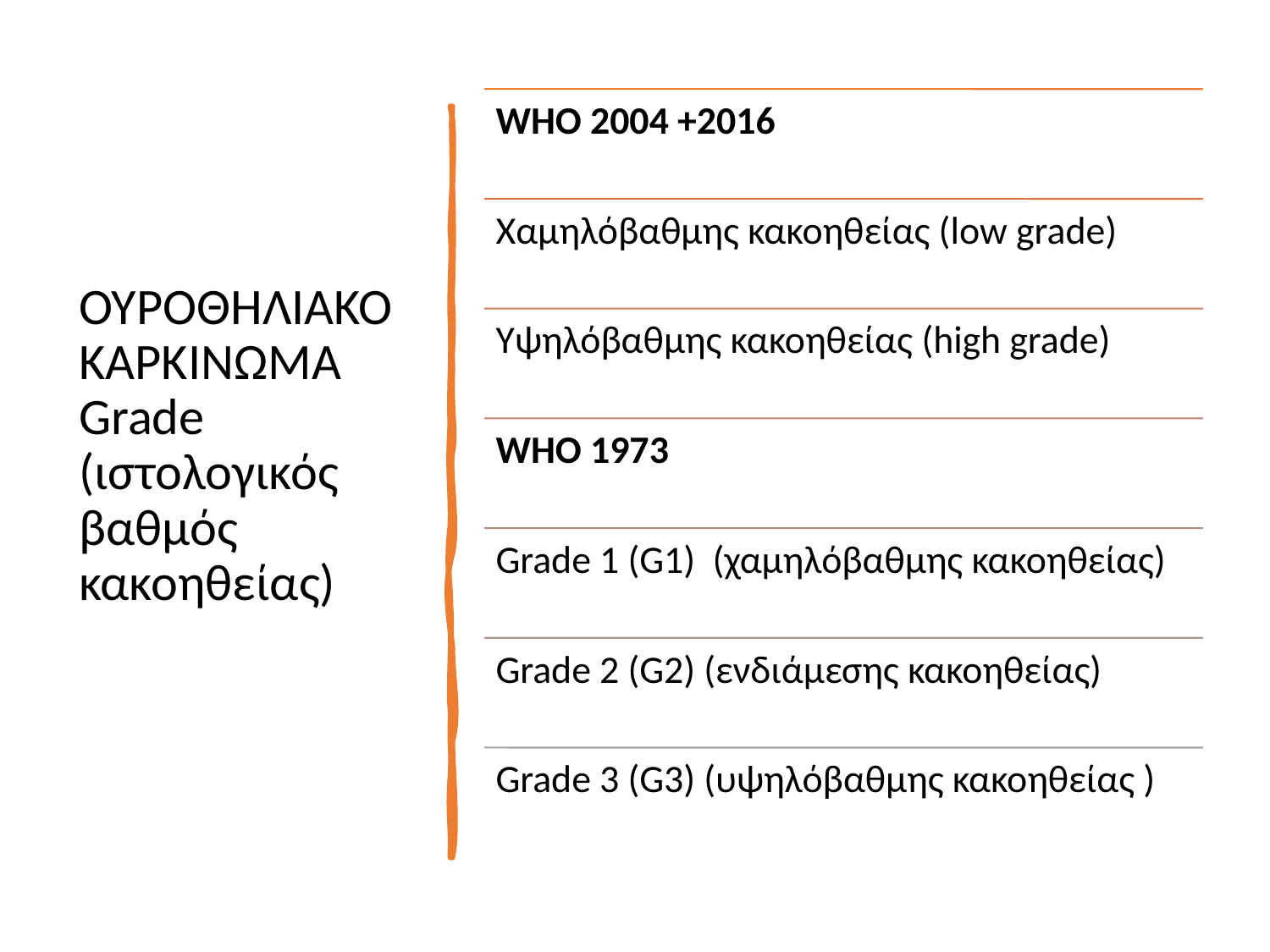

WHO 2004 +2016
Xαμηλόβαθμης κακοηθείας (low grade)
Υψηλόβαθμης κακοηθείας (high grade)
WHO 1973
Grade 1 (G1)  (χαμηλόβαθμης κακοηθείας)
Grade 2 (G2) (ενδιάμεσης κακοηθείας)
Grade 3 (G3) (υψηλόβαθμης κακοηθείας )
# ΟΥΡΟΘΗΛΙΑΚΟ ΚΑΡΚΙΝΩΜΑ Grade (ιστολογικός βαθμός κακοηθείας)